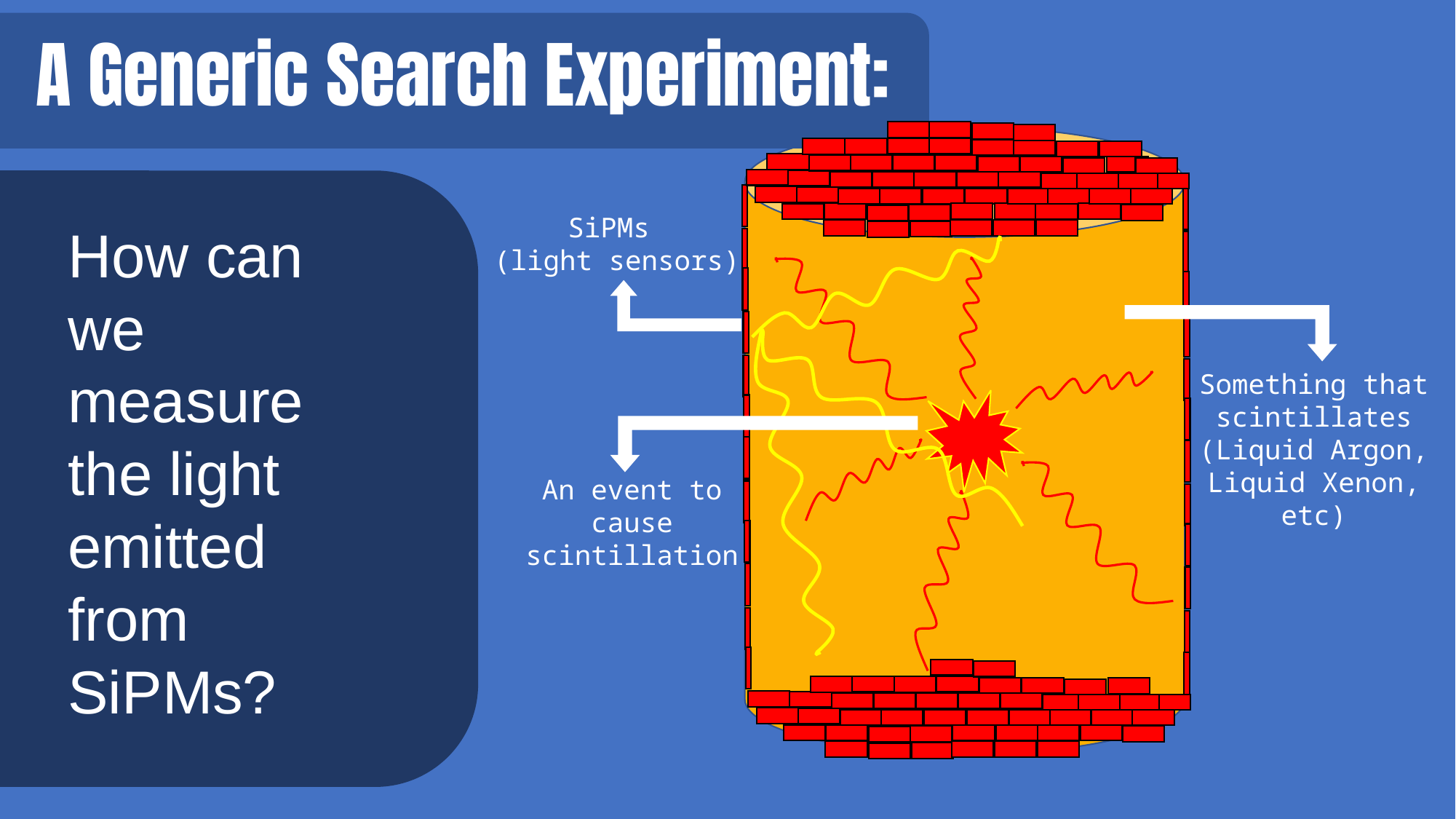

A Generic Search Experiment:

SiPMs
(light sensors)

How can we measure the light emitted from SiPMs?

Something that scintillates (Liquid Argon, Liquid Xenon, etc)

An event to cause scintillation